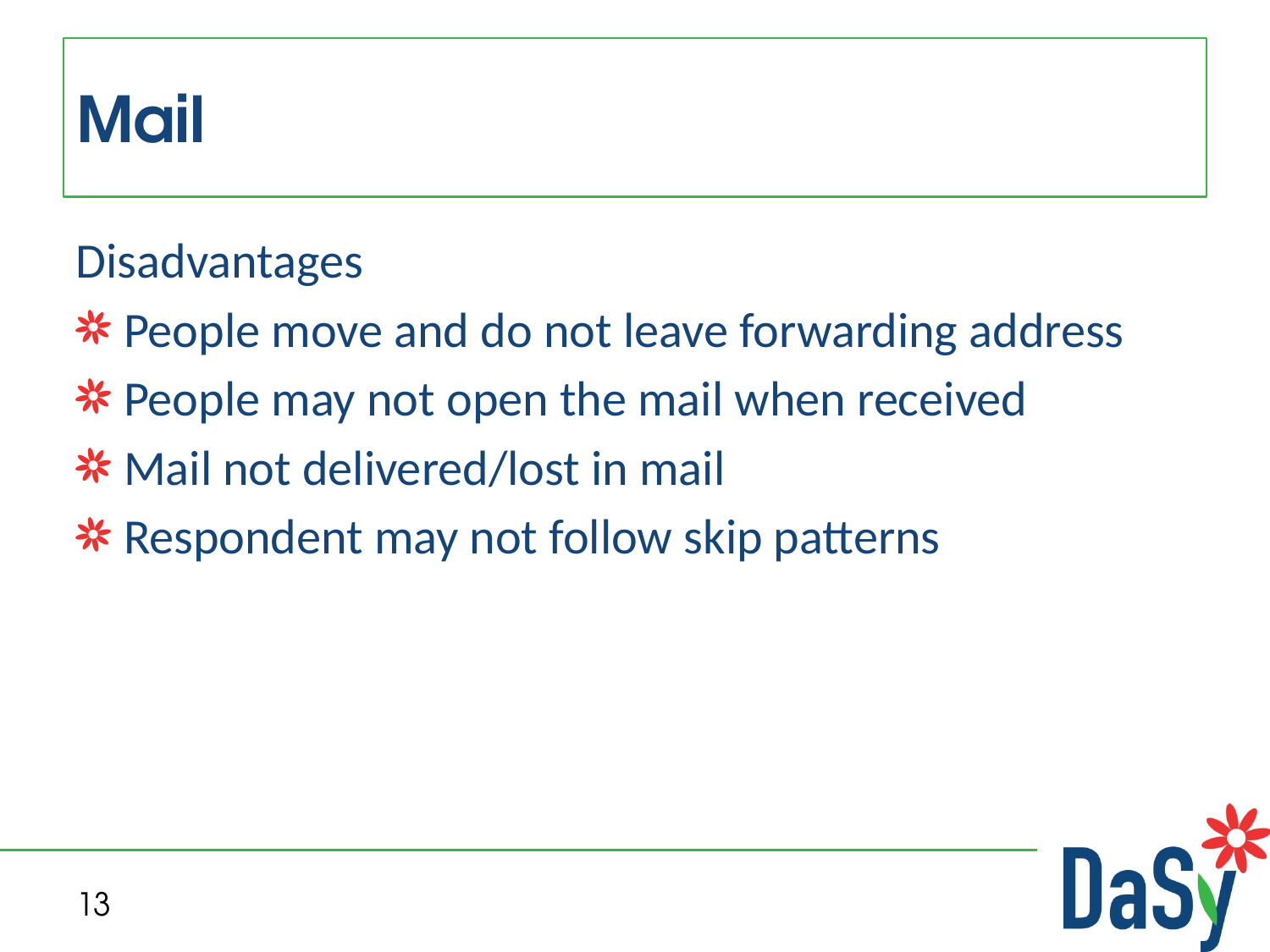

# Mail
Disadvantages
People move and do not leave forwarding address
People may not open the mail when received
Mail not delivered/lost in mail
Respondent may not follow skip patterns
13